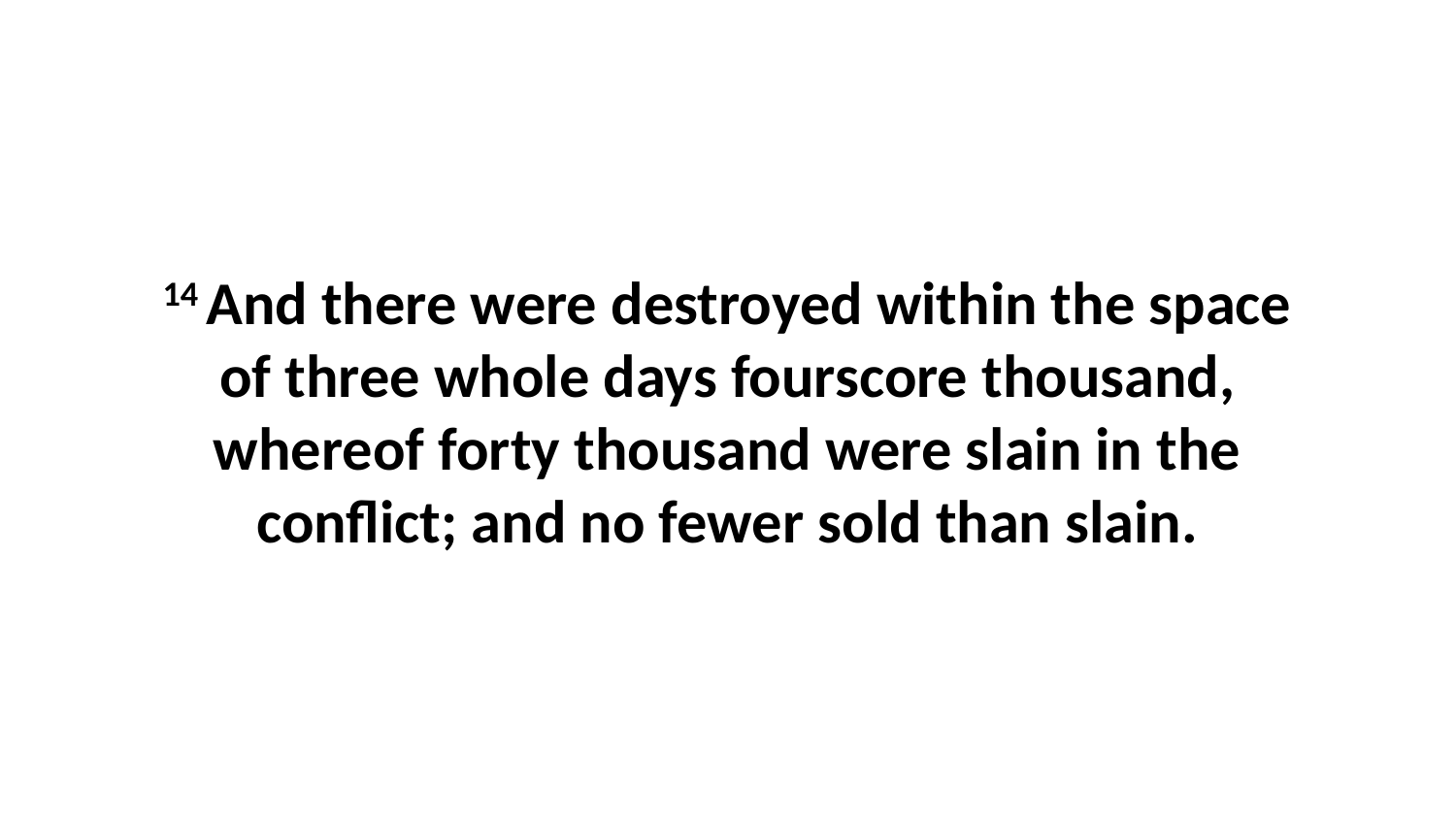

14 And there were destroyed within the space of three whole days fourscore thousand, whereof forty thousand were slain in the conflict; and no fewer sold than slain.